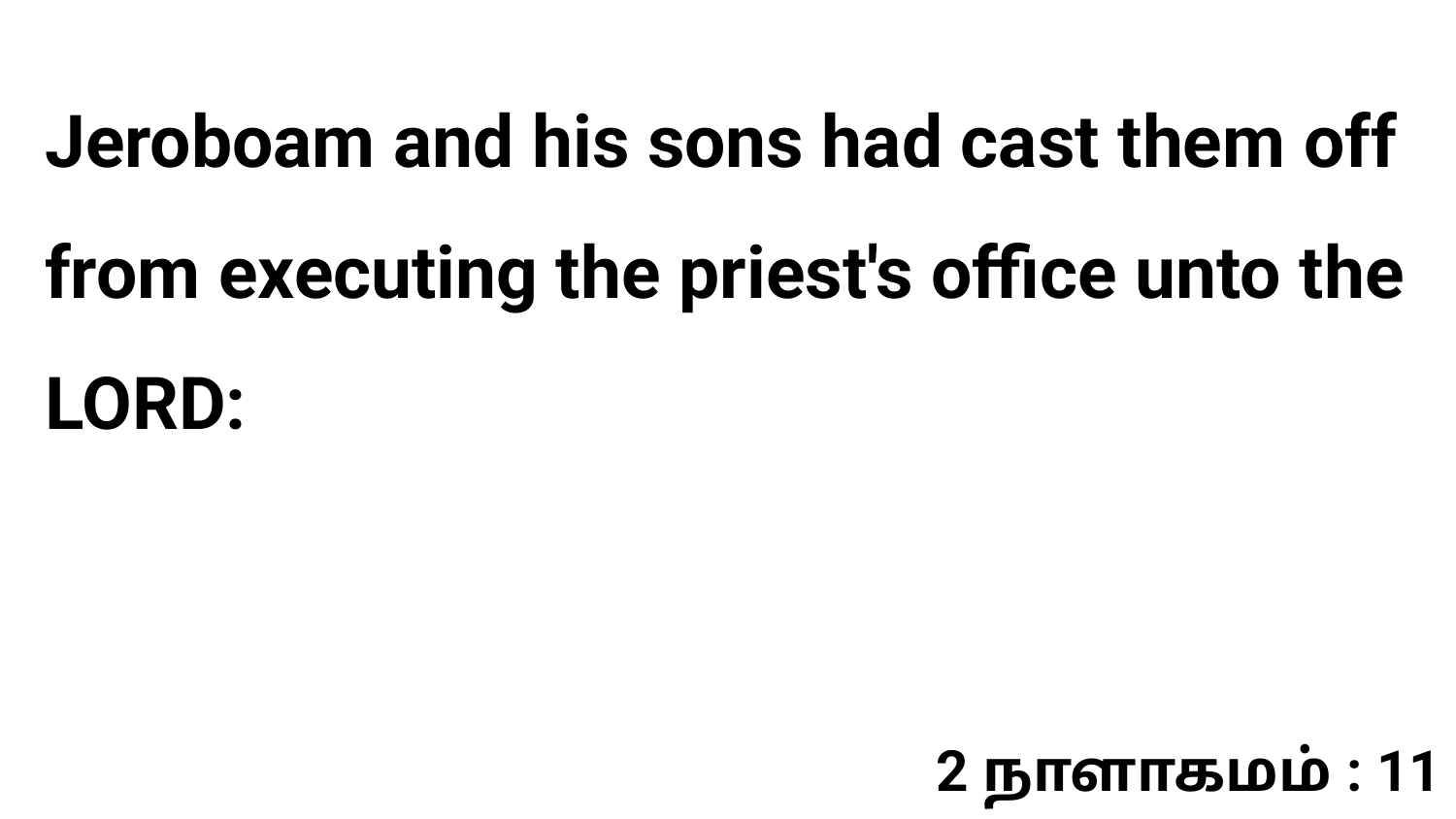

Jeroboam and his sons had cast them off from executing the priest's office unto the LORD:
2 நாளாகமம் : 11